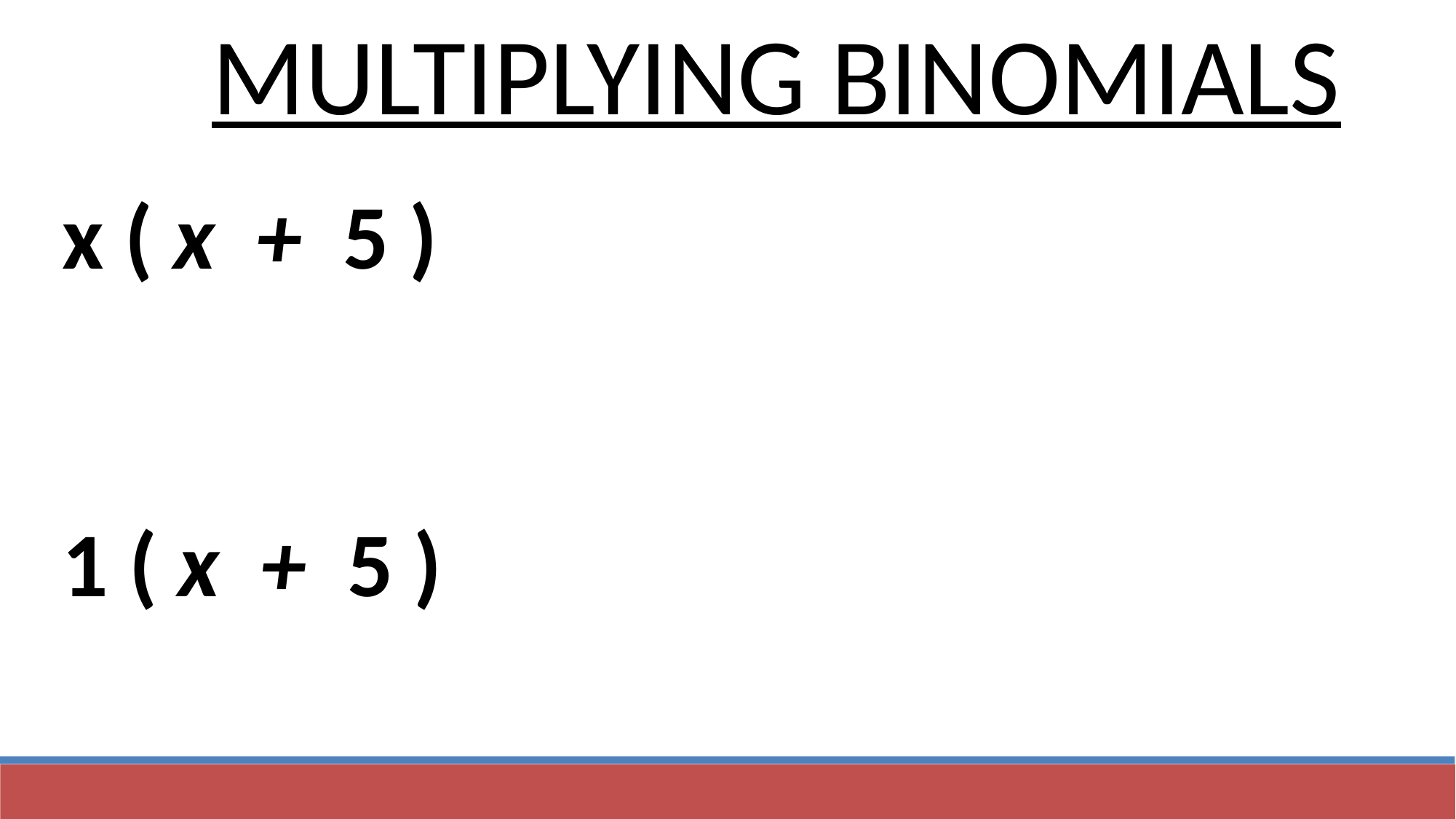

Multiplying Binomials
x ( x  +  5 )

1 ( x  +  5 )